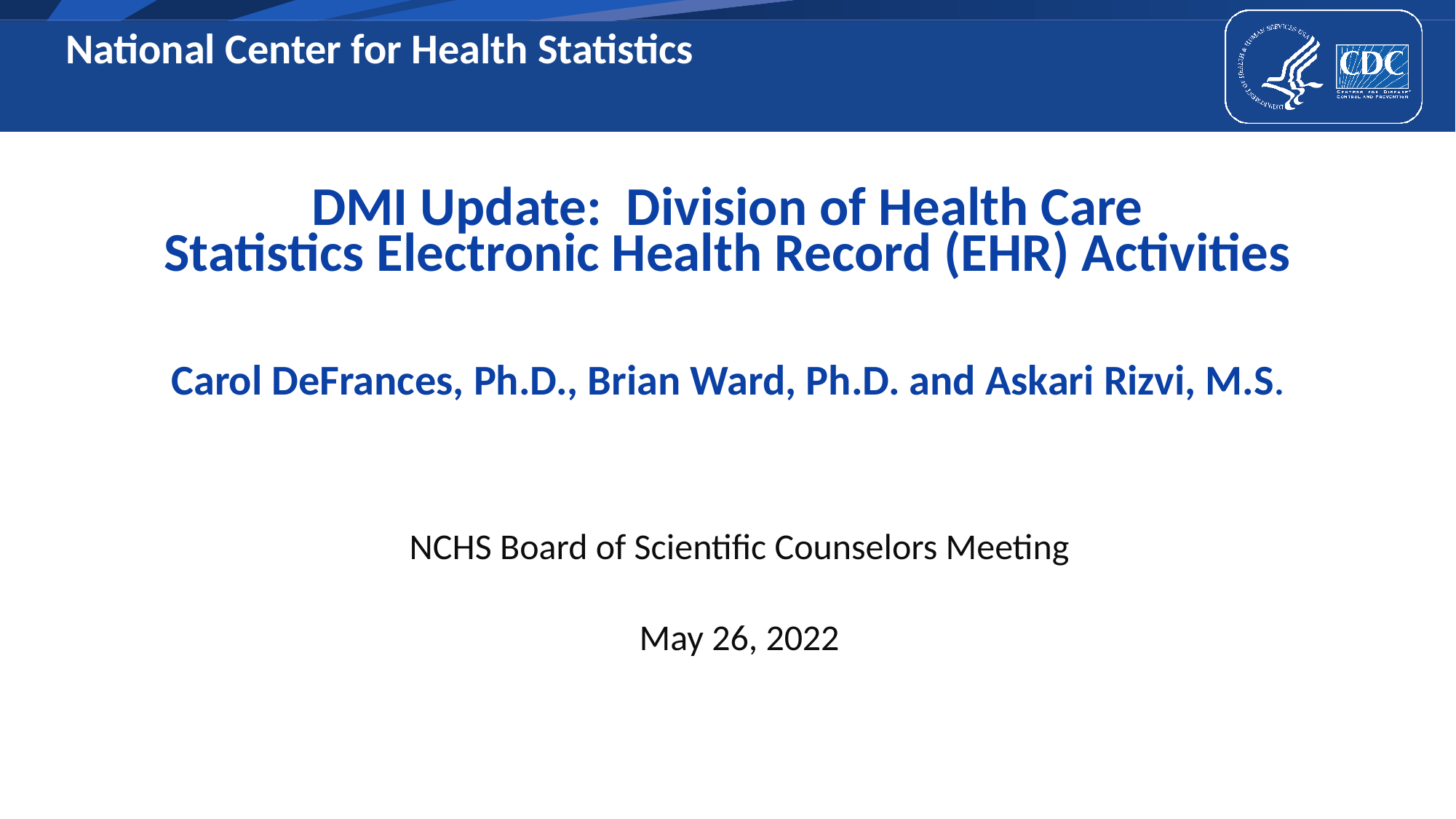

National Center for Health Statistics
# DMI Update:  Division of Health Care Statistics Electronic Health Record (EHR) Activities
Carol DeFrances, Ph.D., Brian Ward, Ph.D. and Askari Rizvi, M.S.

NCHS Board of Scientific Counselors Meeting

May 26, 2022